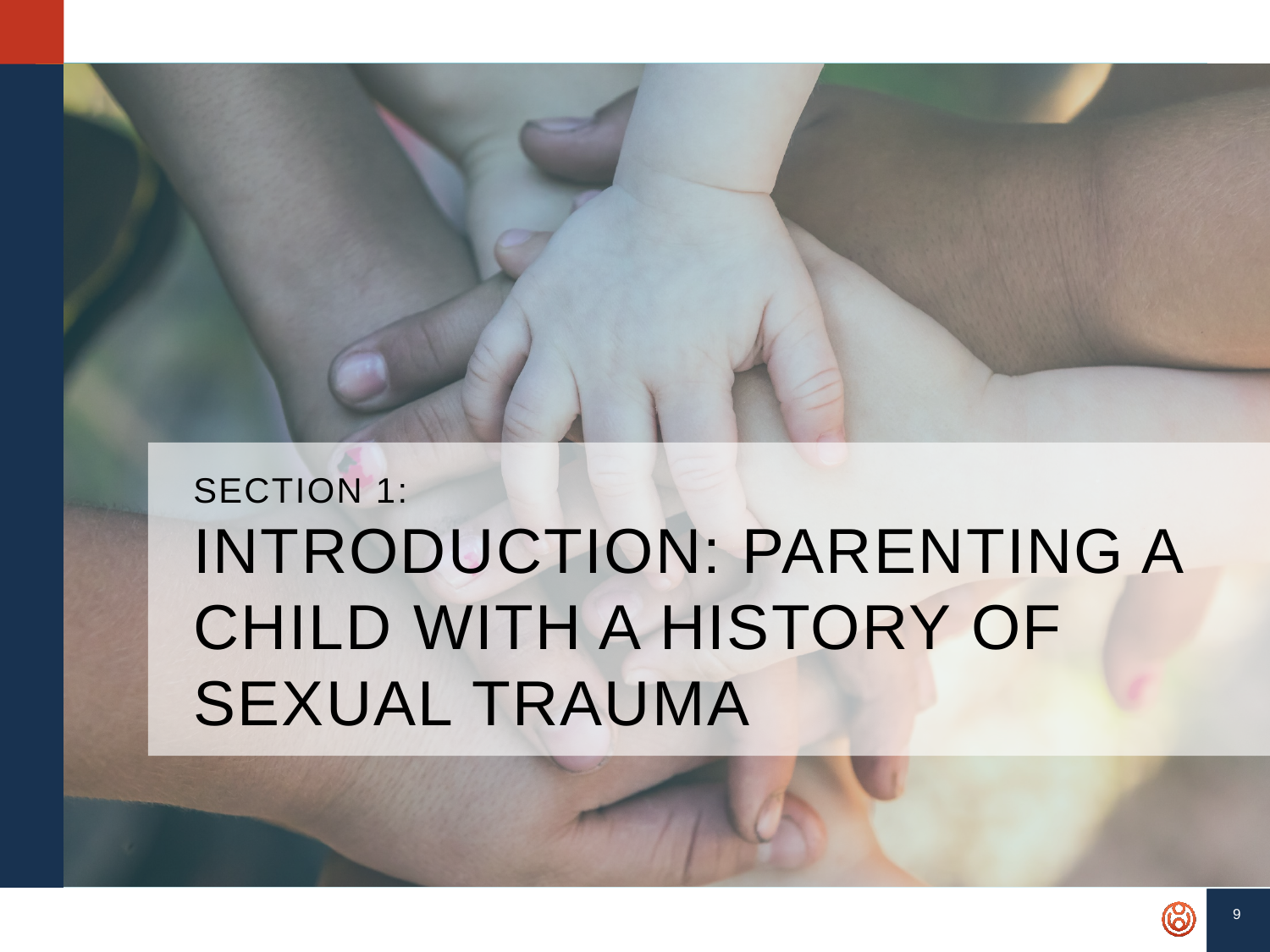

# SECTION 1: INTRODUCTION: PARENTING A CHILD WITH A HISTORY OF SEXUAL TRAUMA
9